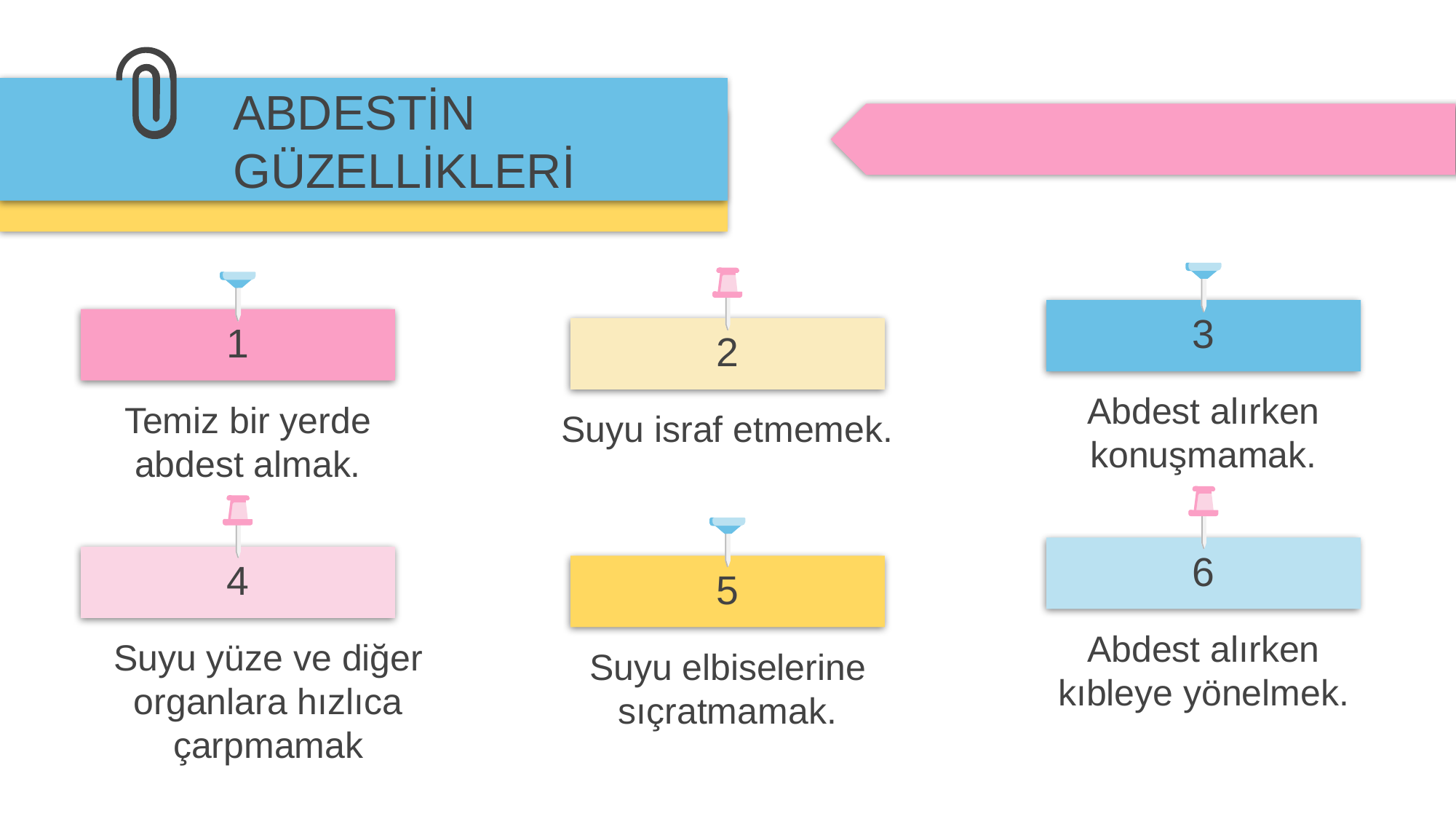

ABDESTİN GÜZELLİKLERİ

3
# 1
2
Abdest alırken konuşmamak.
Temiz bir yerde abdest almak.
Suyu israf etmemek.

6
4
5
Abdest alırken kıbleye yönelmek.
Suyu yüze ve diğer organlara hızlıca çarpmamak
Suyu elbiselerine sıçratmamak.